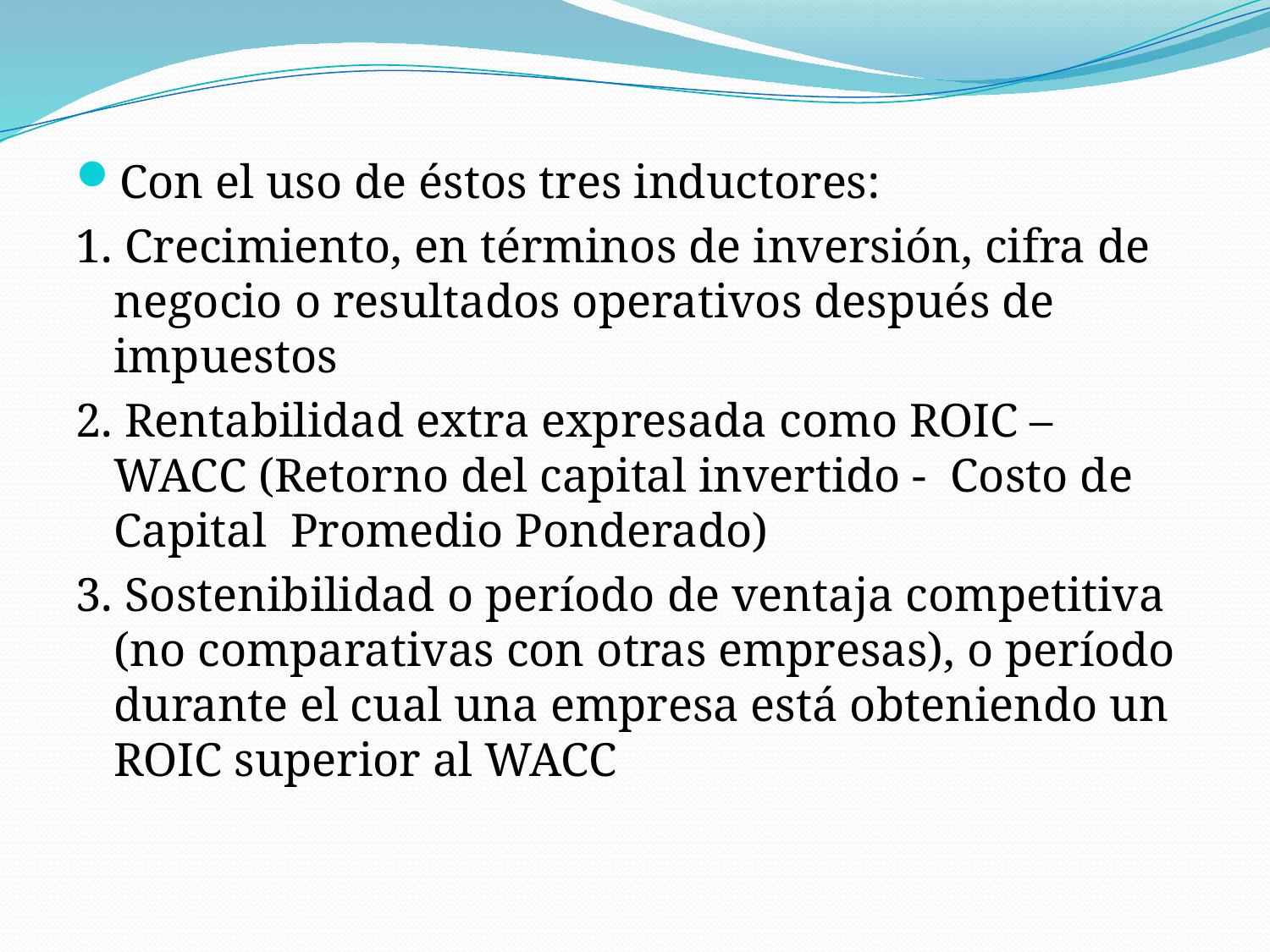

Con el uso de éstos tres inductores:
1. Crecimiento, en términos de inversión, cifra de negocio o resultados operativos después de impuestos
2. Rentabilidad extra expresada como ROIC – WACC (Retorno del capital invertido -  Costo de Capital  Promedio Ponderado)
3. Sostenibilidad o período de ventaja competitiva (no comparativas con otras empresas), o período durante el cual una empresa está obteniendo un ROIC superior al WACC